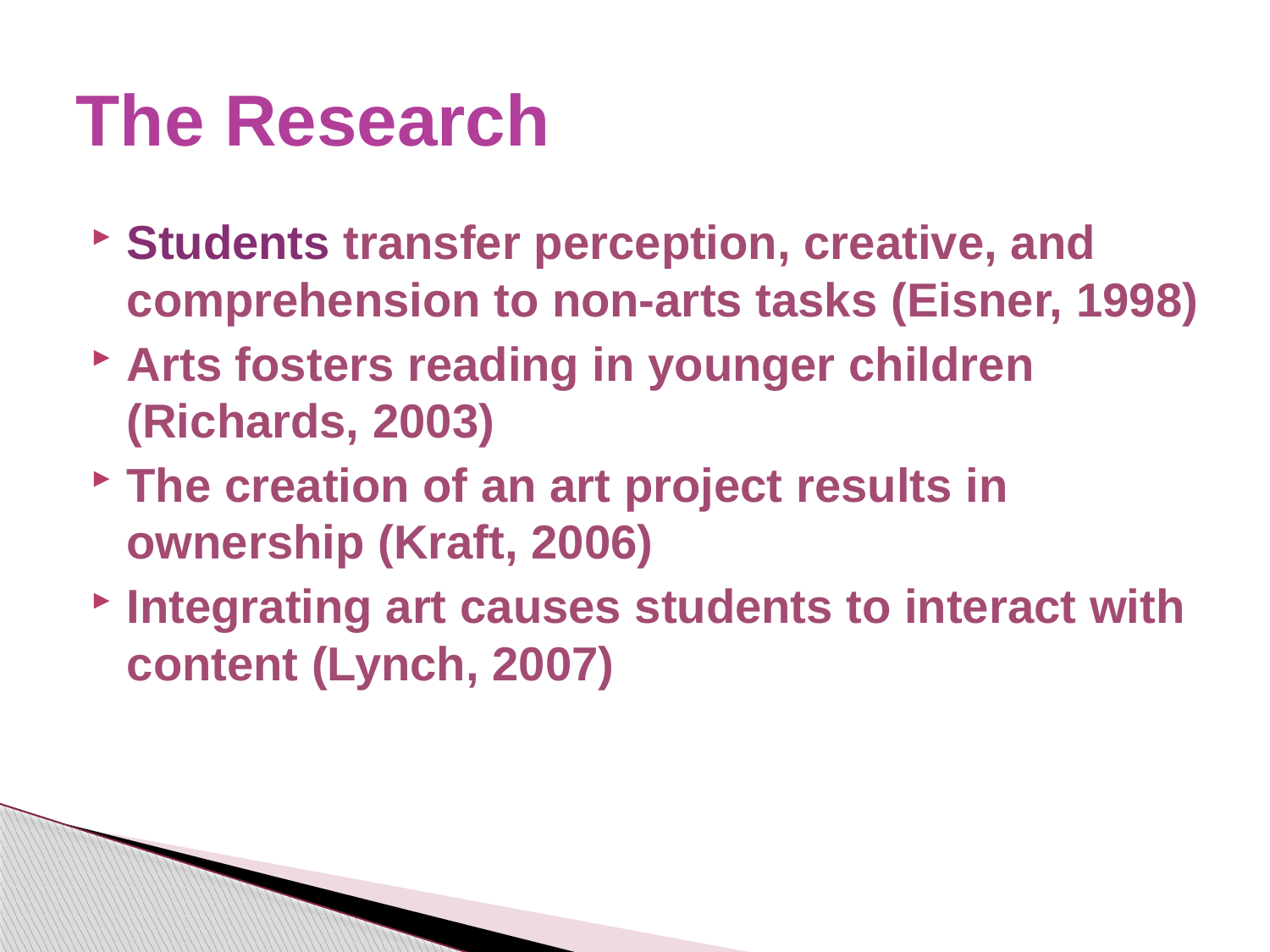

# The Research
Students transfer perception, creative, and comprehension to non-arts tasks (Eisner, 1998)
Arts fosters reading in younger children (Richards, 2003)
The creation of an art project results in ownership (Kraft, 2006)
Integrating art causes students to interact with content (Lynch, 2007)